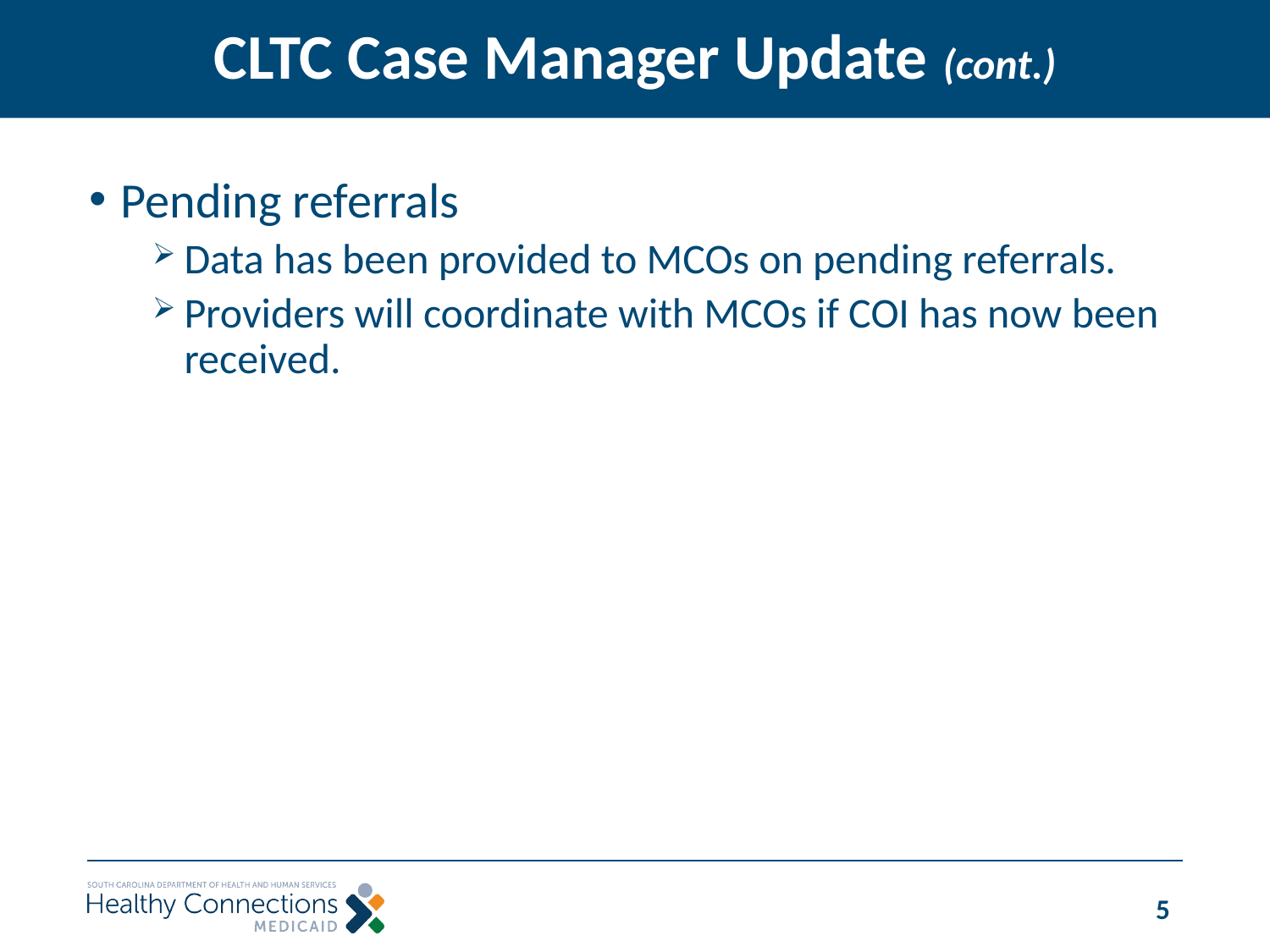

# CLTC Case Manager Update (cont.)
Pending referrals
Data has been provided to MCOs on pending referrals.
Providers will coordinate with MCOs if COI has now been received.

5